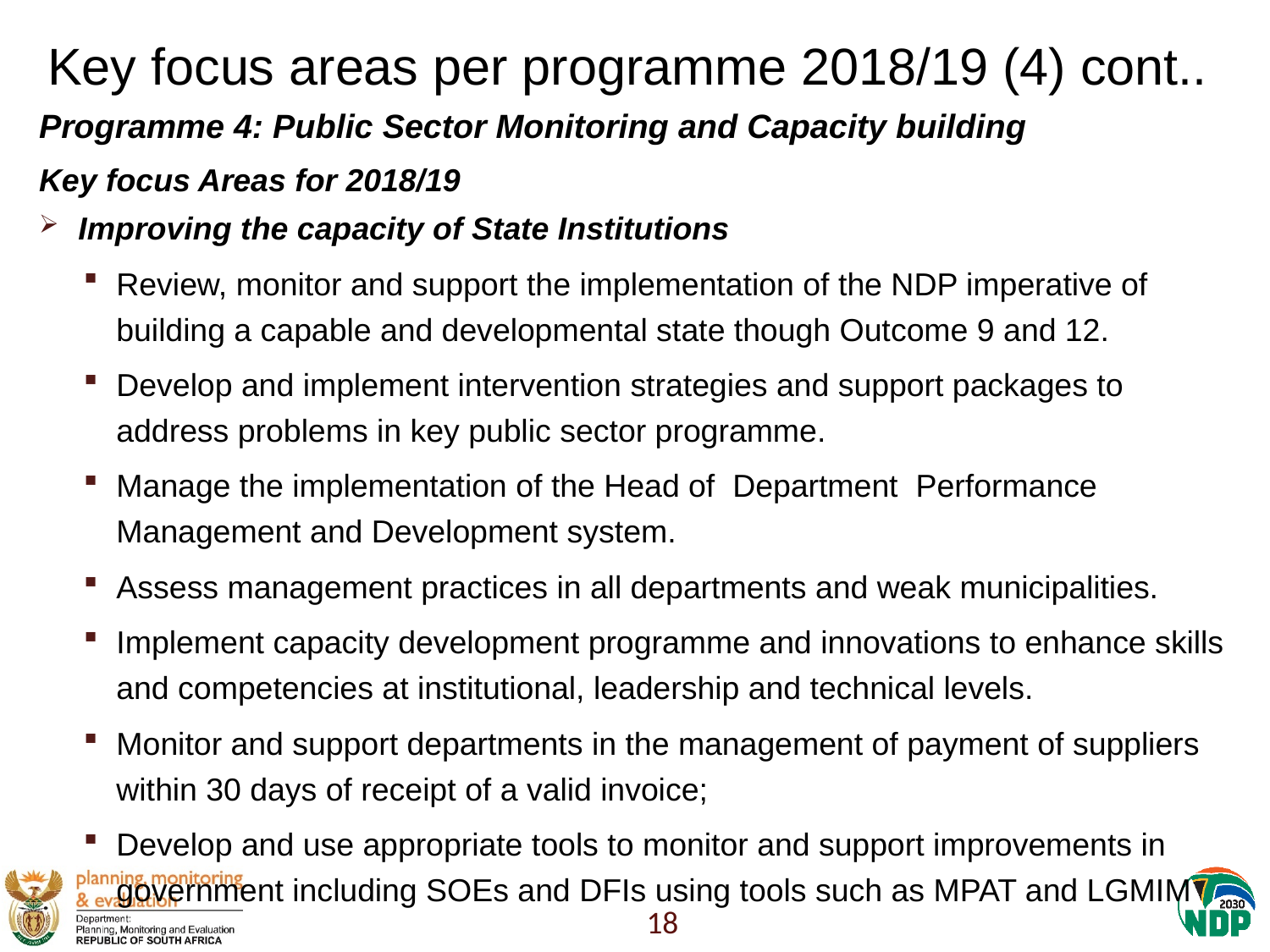

# Key focus areas per programme 2018/19 (4) cont..
Programme 4: Public Sector Monitoring and Capacity building
Key focus Areas for 2018/19
Improving the capacity of State Institutions
Review, monitor and support the implementation of the NDP imperative of building a capable and developmental state though Outcome 9 and 12.
Develop and implement intervention strategies and support packages to address problems in key public sector programme.
Manage the implementation of the Head of  Department  Performance Management and Development system.
Assess management practices in all departments and weak municipalities.
Implement capacity development programme and innovations to enhance skills and competencies at institutional, leadership and technical levels.
Monitor and support departments in the management of payment of suppliers within 30 days of receipt of a valid invoice;
Develop and use appropriate tools to monitor and support improvements in government including SOEs and DFIs using tools such as MPAT and LGMIM

18